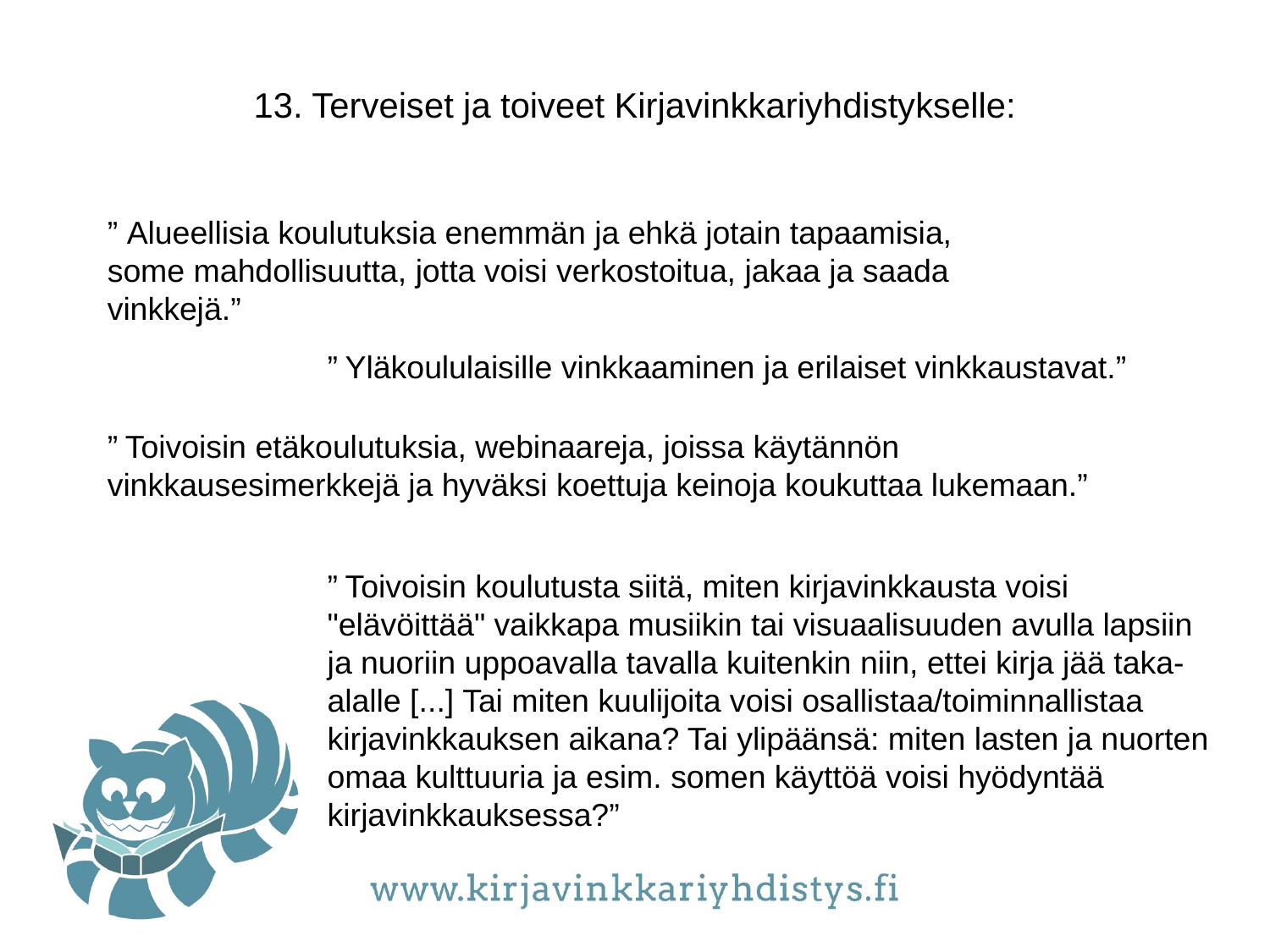

13. Terveiset ja toiveet Kirjavinkkariyhdistykselle:
” Alueellisia koulutuksia enemmän ja ehkä jotain tapaamisia, some mahdollisuutta, jotta voisi verkostoitua, jakaa ja saada vinkkejä.”
” Yläkoululaisille vinkkaaminen ja erilaiset vinkkaustavat.”
” Toivoisin etäkoulutuksia, webinaareja, joissa käytännön vinkkausesimerkkejä ja hyväksi koettuja keinoja koukuttaa lukemaan.”
” Toivoisin koulutusta siitä, miten kirjavinkkausta voisi "elävöittää" vaikkapa musiikin tai visuaalisuuden avulla lapsiin ja nuoriin uppoavalla tavalla kuitenkin niin, ettei kirja jää taka-alalle [...] Tai miten kuulijoita voisi osallistaa/toiminnallistaa kirjavinkkauksen aikana? Tai ylipäänsä: miten lasten ja nuorten omaa kulttuuria ja esim. somen käyttöä voisi hyödyntää kirjavinkkauksessa?”